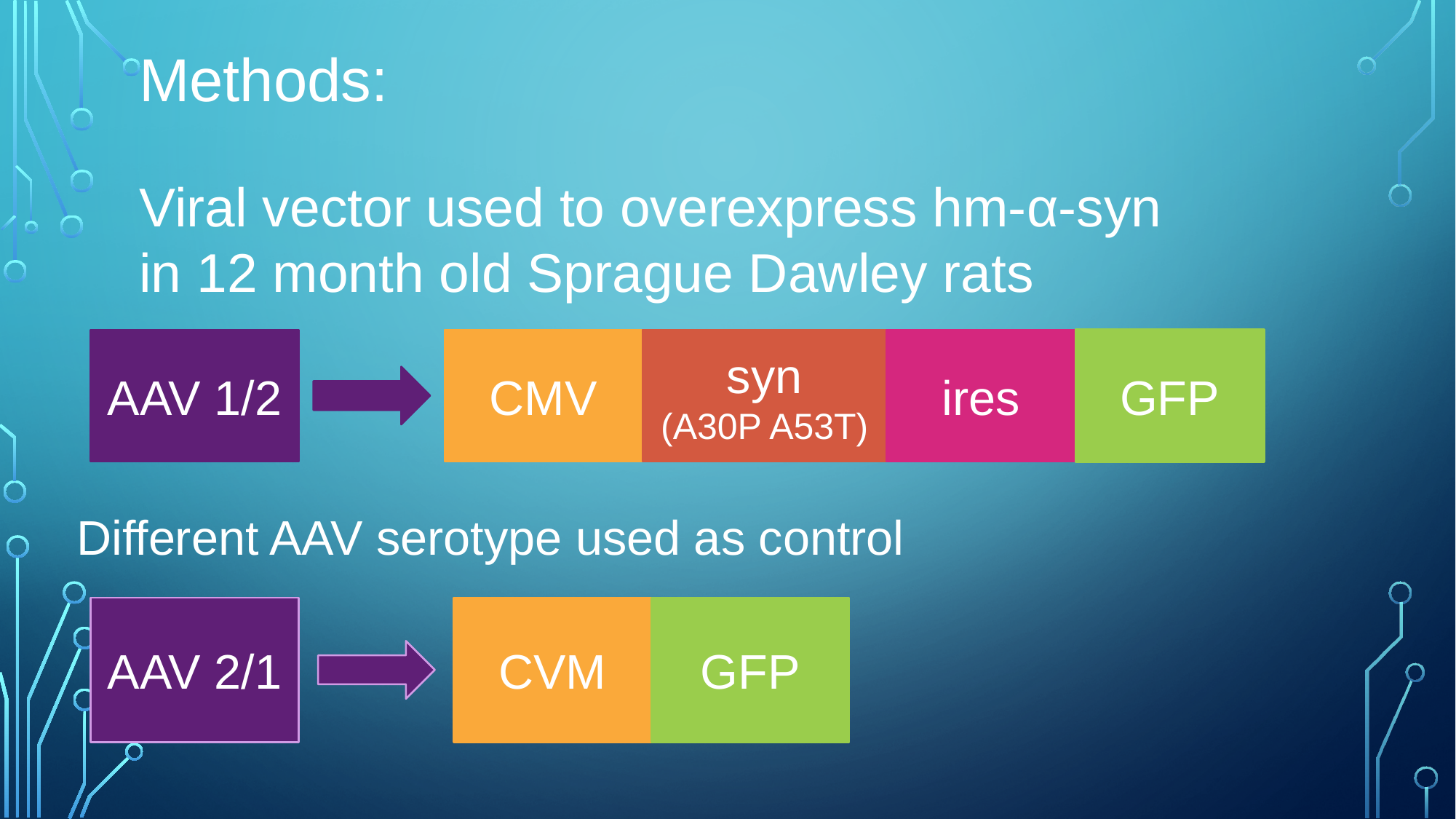

Methods:

Viral vector used to overexpress hm-α-syn in 12 month old Sprague Dawley rats
GFP
AAV 1/2
CMV
syn
(A30P A53T)
ires

Different AAV serotype used as control
AAV 2/1
CVM
GFP